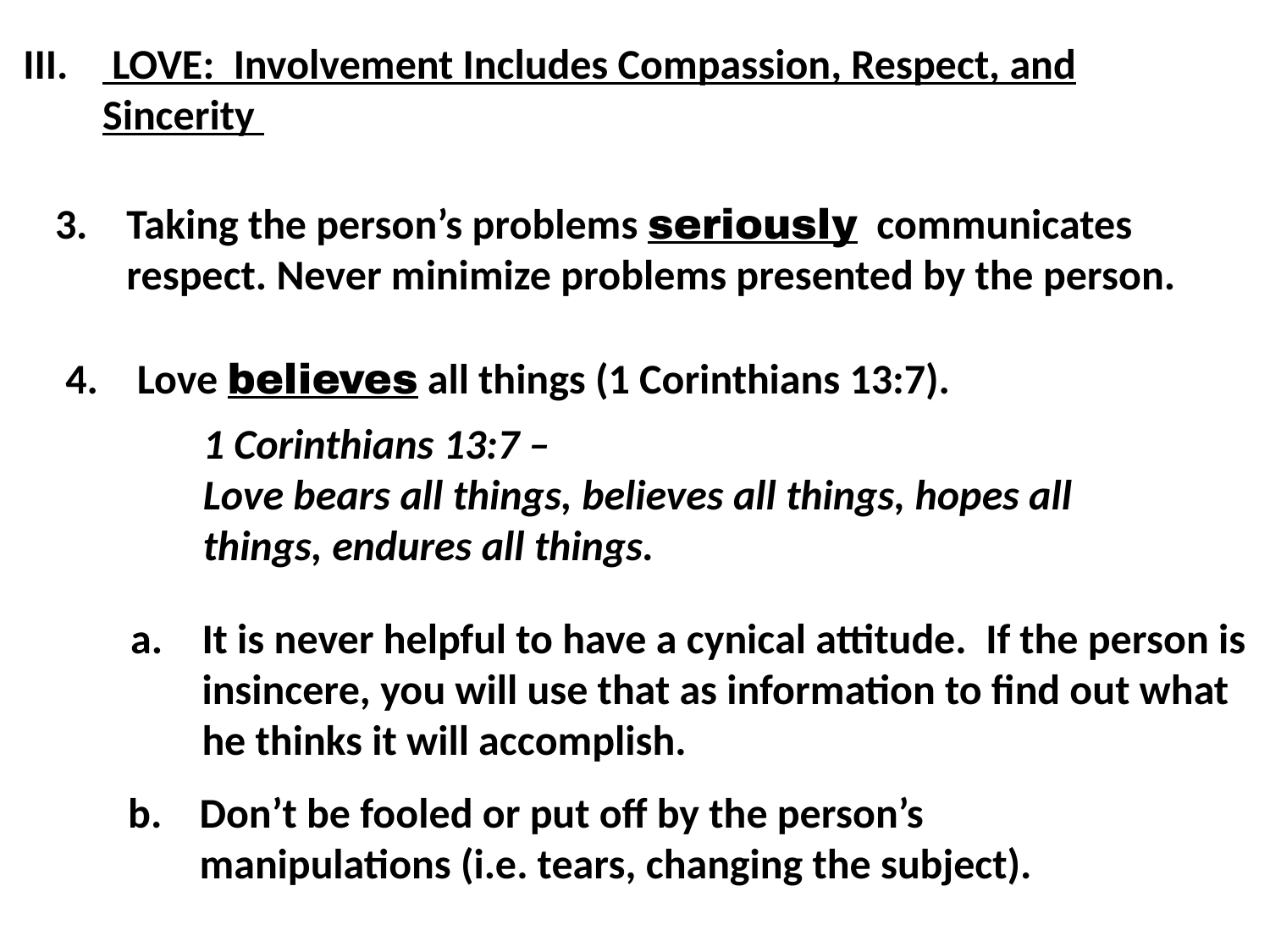

LOVE:  Involvement Includes Compassion, Respect, and Sincerity
Taking the person’s problems seriously  communicates respect. Never minimize problems presented by the person.
Love believes all things (1 Corinthians 13:7).
1 Corinthians 13:7 –
Love bears all things, believes all things, hopes all things, endures all things.
It is never helpful to have a cynical attitude.  If the person is insincere, you will use that as information to find out what he thinks it will accomplish.
Don’t be fooled or put off by the person’s manipulations (i.e. tears, changing the subject).